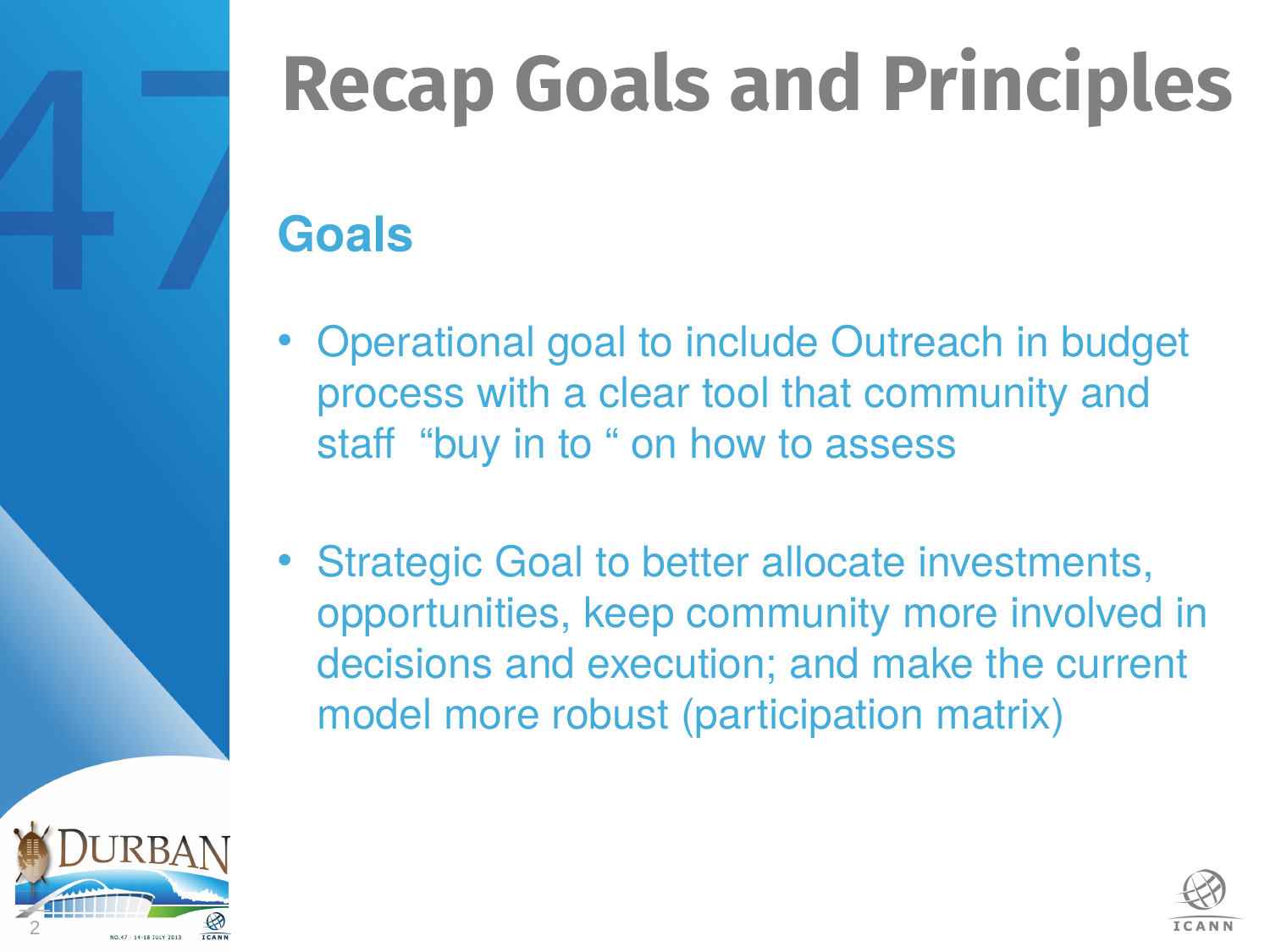

# Recap Goals and Principles

Goals

Operational goal to include Outreach in budget process with a clear tool that community and staff  “buy in to “ on how to assess

Strategic Goal to better allocate investments, opportunities, keep community more involved in decisions and execution; and make the current model more robust (participation matrix)